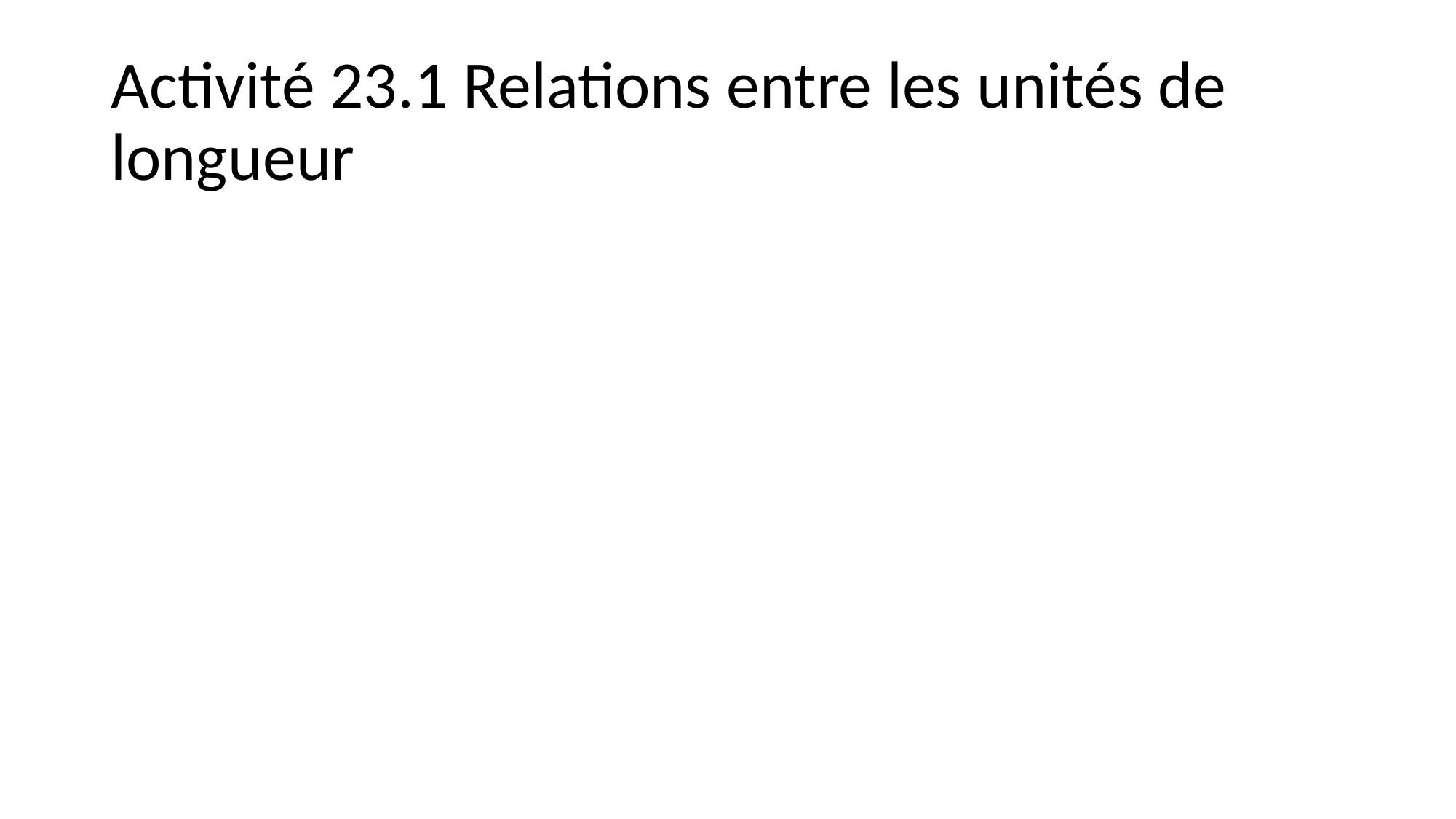

# Activité 23.1 Relations entre les unités de longueur